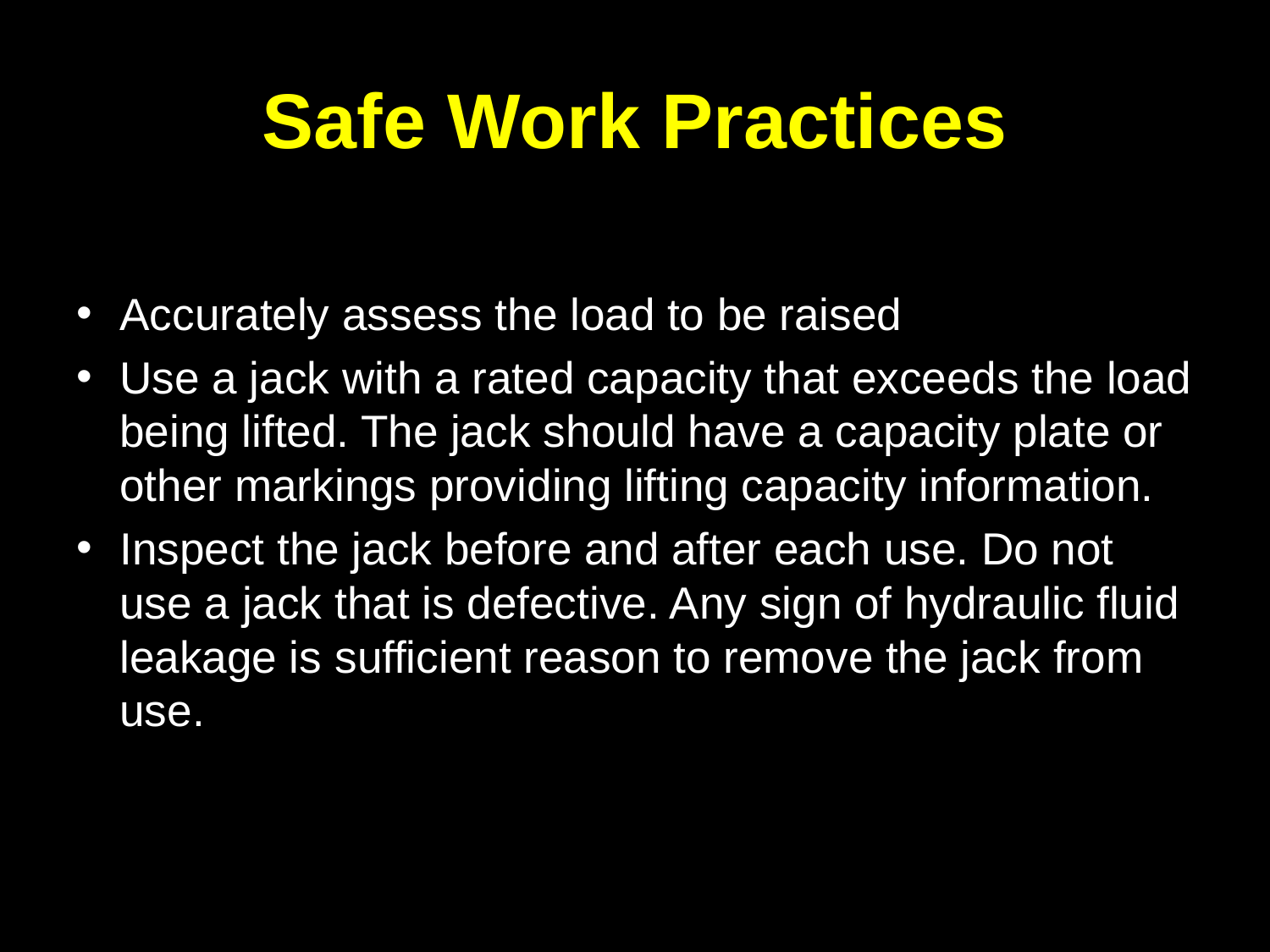

# Safe Work Practices

Accurately assess the load to be raised
Use a jack with a rated capacity that exceeds the load being lifted. The jack should have a capacity plate or other markings providing lifting capacity information.
Inspect the jack before and after each use. Do not use a jack that is defective. Any sign of hydraulic fluid leakage is sufficient reason to remove the jack from use.

http://www.memun.org/RMS/LC/safetyshorts/Jack.pdf